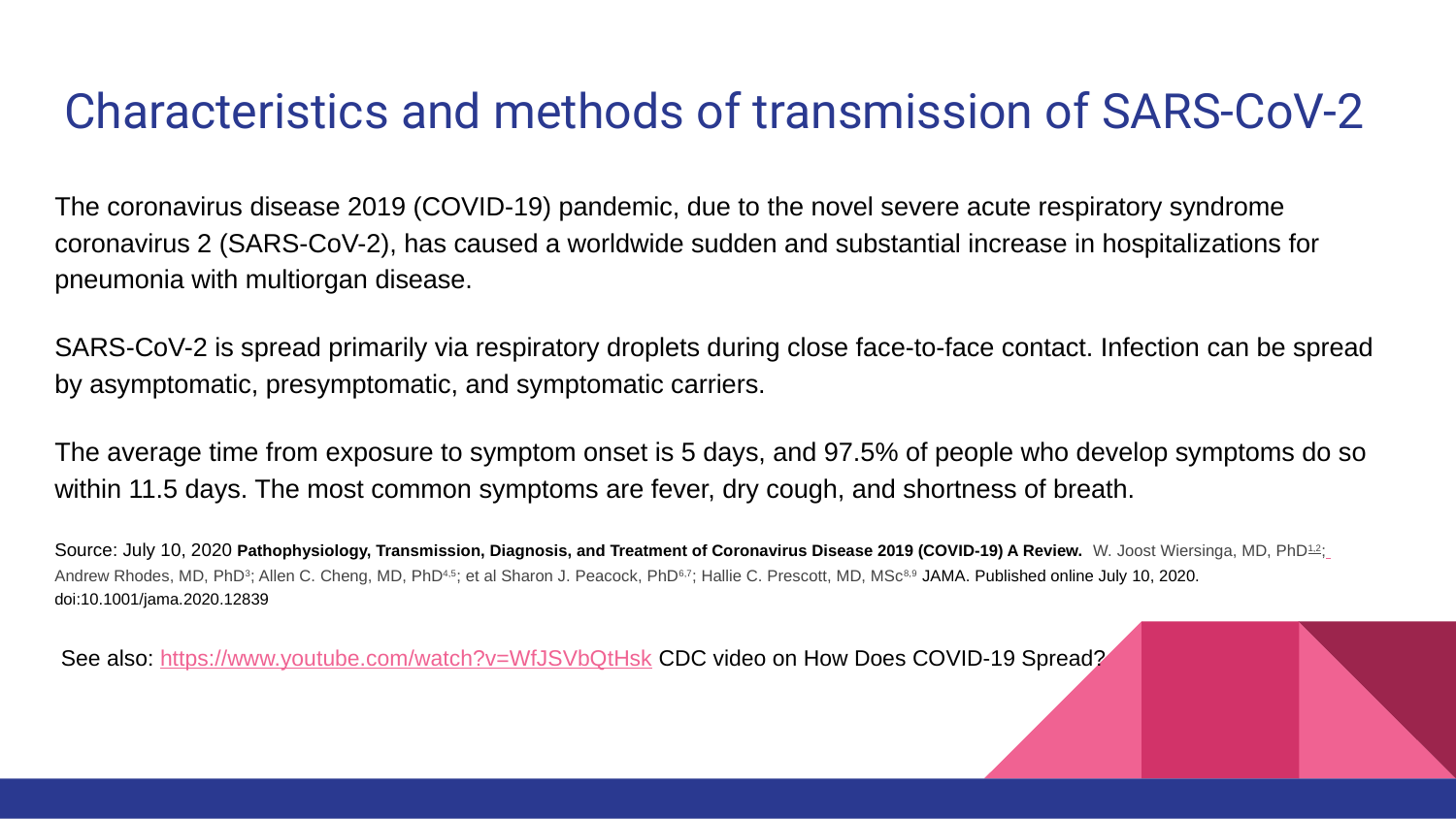

# Characteristics and methods of transmission of SARS-CoV-2
The coronavirus disease 2019 (COVID-19) pandemic, due to the novel severe acute respiratory syndrome coronavirus 2 (SARS-CoV-2), has caused a worldwide sudden and substantial increase in hospitalizations for pneumonia with multiorgan disease.
SARS-CoV-2 is spread primarily via respiratory droplets during close face-to-face contact. Infection can be spread by asymptomatic, presymptomatic, and symptomatic carriers.
The average time from exposure to symptom onset is 5 days, and 97.5% of people who develop symptoms do so within 11.5 days. The most common symptoms are fever, dry cough, and shortness of breath.
Source: July 10, 2020 Pathophysiology, Transmission, Diagnosis, and Treatment of Coronavirus Disease 2019 (COVID-19) A Review.  W. Joost Wiersinga, MD, PhD1,2; Andrew Rhodes, MD, PhD3; Allen C. Cheng, MD, PhD4,5; et al Sharon J. Peacock, PhD6,7; Hallie C. Prescott, MD, MSc8,9 JAMA. Published online July 10, 2020. doi:10.1001/jama.2020.12839
 See also: https://www.youtube.com/watch?v=WfJSVbQtHsk CDC video on How Does COVID-19 Spread?